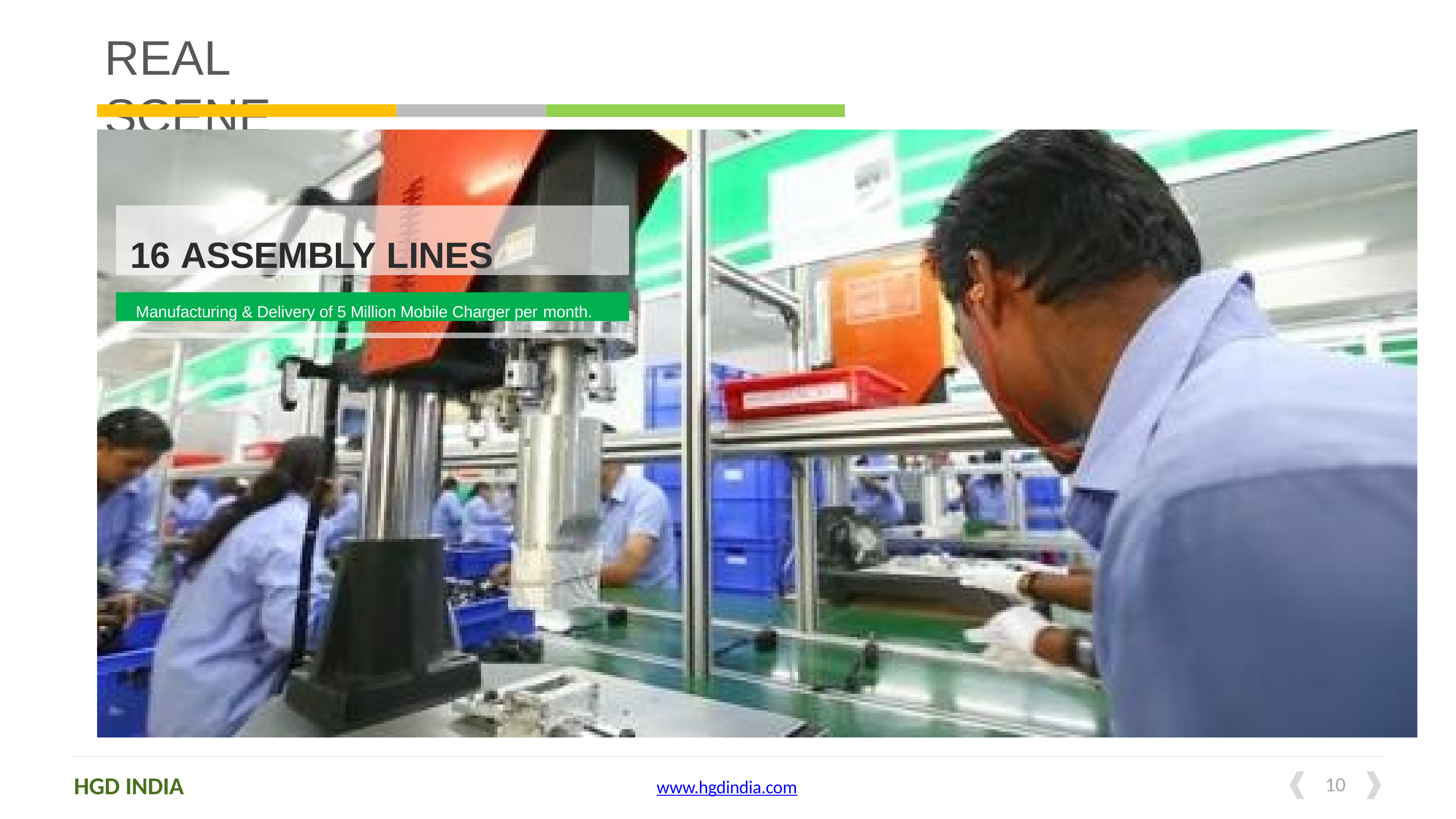

# REAL SCENE

16 ASSEMBLY LINES
Manufacturing & Delivery of 5 Million Mobile Charger per month.
HGD INDIA
10
www.hgdindia.com